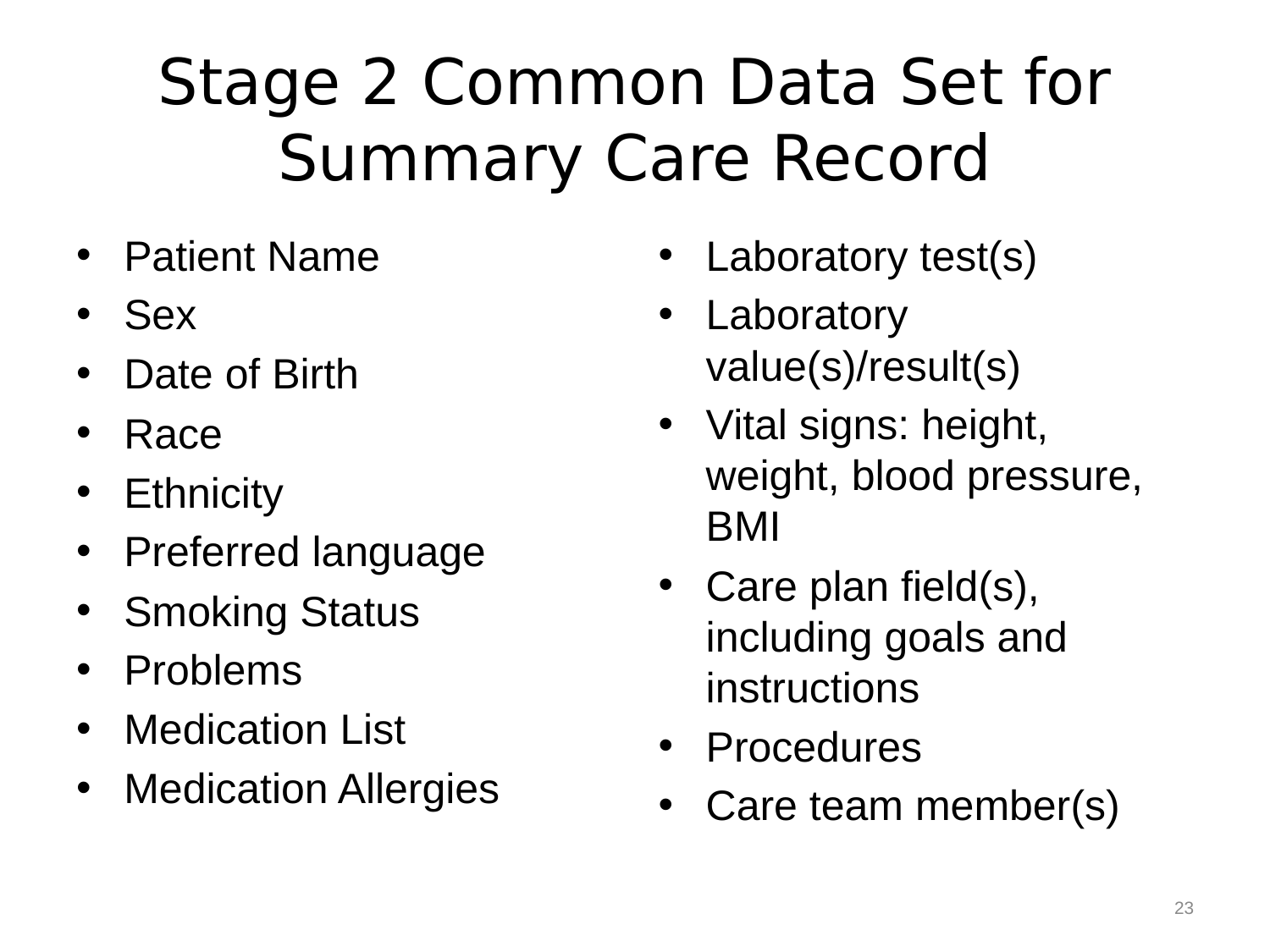

# Stage 2 Common Data Set for Summary Care Record
Patient Name
Sex
Date of Birth
Race
Ethnicity
Preferred language
Smoking Status
Problems
Medication List
Medication Allergies
Laboratory test(s)
Laboratory value(s)/result(s)
Vital signs: height, weight, blood pressure, BMI
Care plan field(s), including goals and instructions
Procedures
Care team member(s)
23